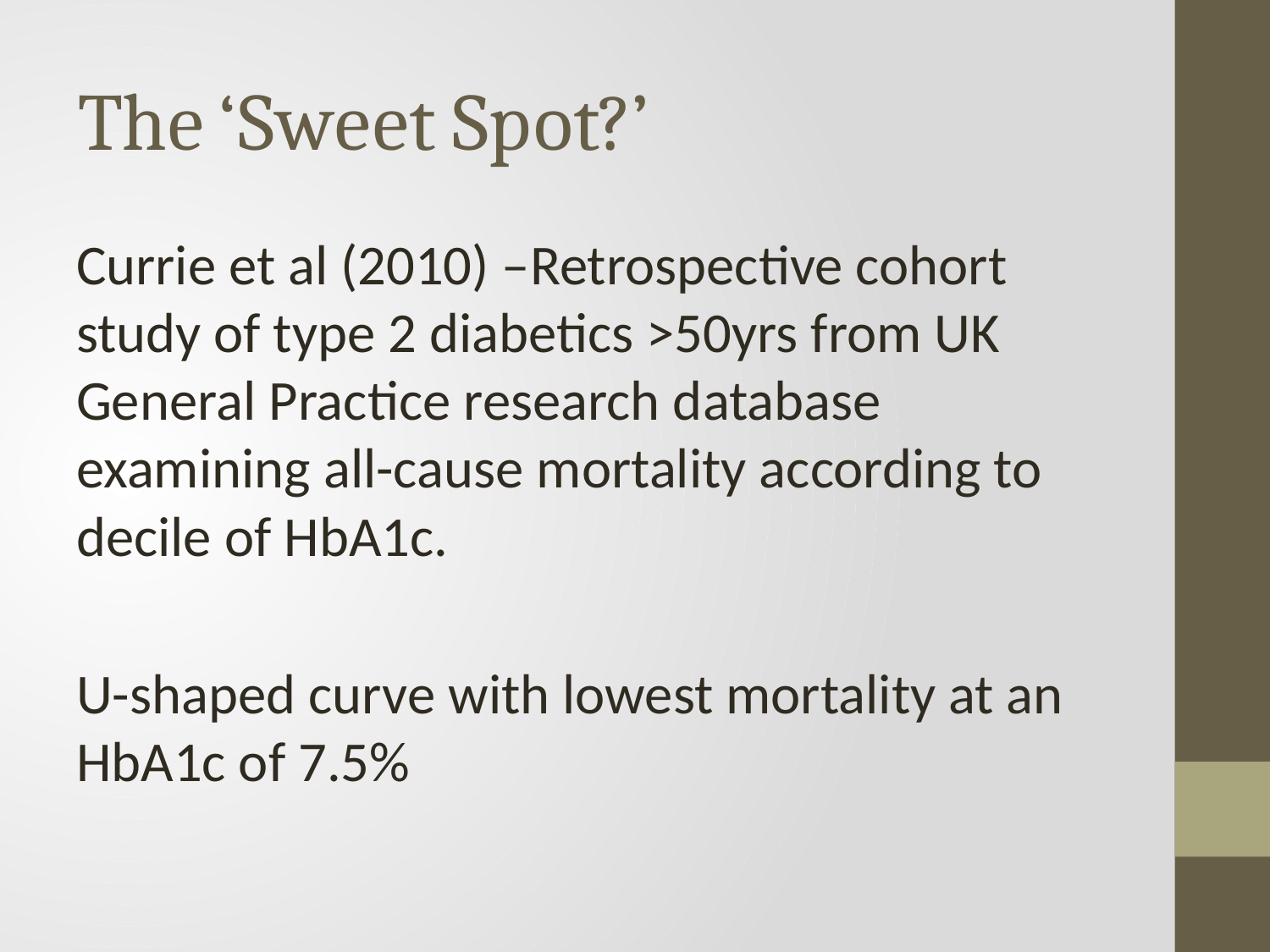

# The ‘Sweet Spot?’
Currie et al (2010) –Retrospective cohort study of type 2 diabetics >50yrs from UK General Practice research database examining all-cause mortality according to decile of HbA1c.

U-shaped curve with lowest mortality at an HbA1c of 7.5%